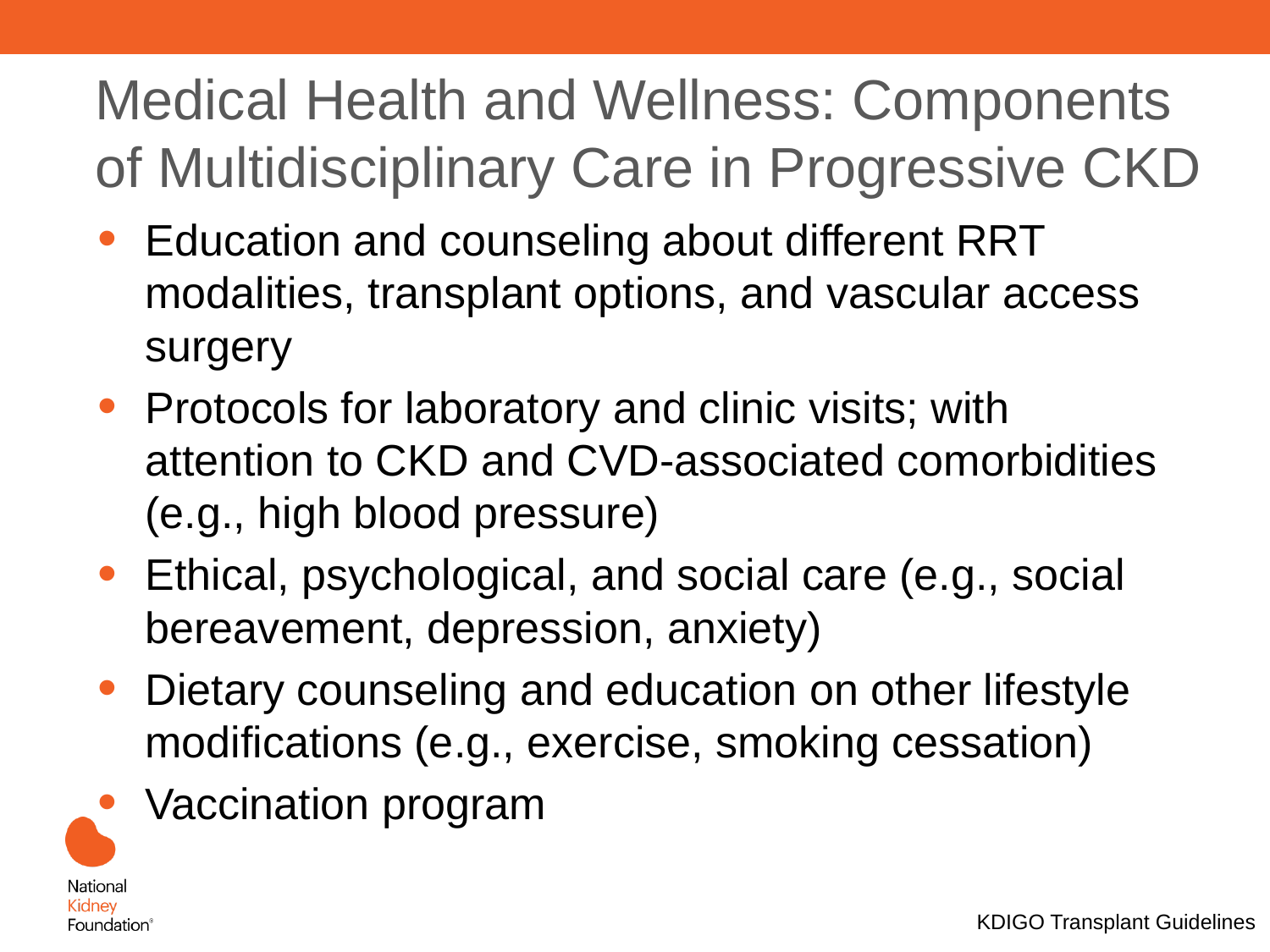

# Medical Health and Wellness: Components of Multidisciplinary Care in Progressive CKD
Education and counseling about different RRT modalities, transplant options, and vascular access surgery
Protocols for laboratory and clinic visits; with attention to CKD and CVD-associated comorbidities (e.g., high blood pressure)
Ethical, psychological, and social care (e.g., social bereavement, depression, anxiety)
Dietary counseling and education on other lifestyle modifications (e.g., exercise, smoking cessation)
Vaccination program
KDIGO Transplant Guidelines